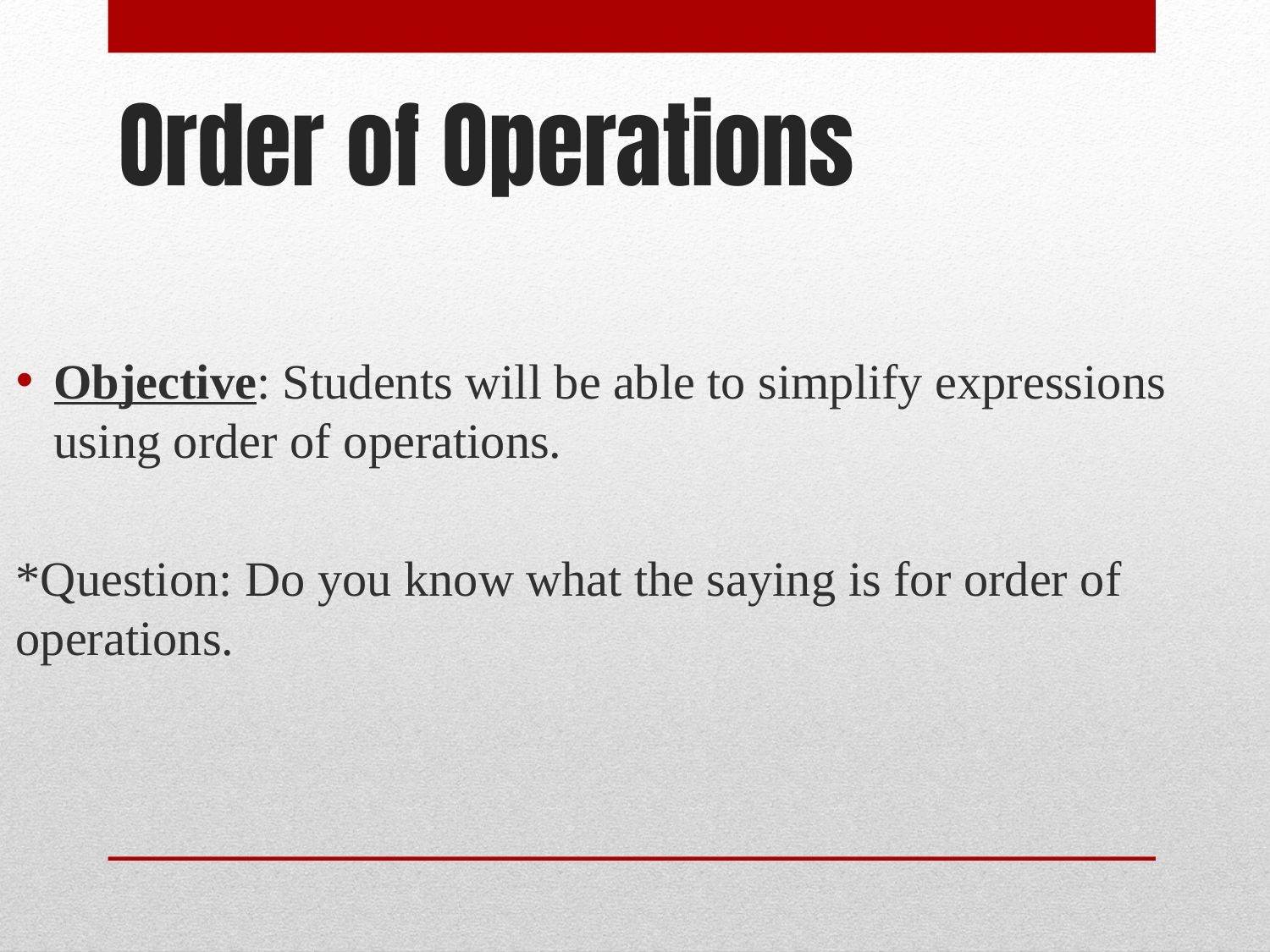

# Order of Operations
Objective: Students will be able to simplify expressions using order of operations.

*Question: Do you know what the saying is for order of operations.